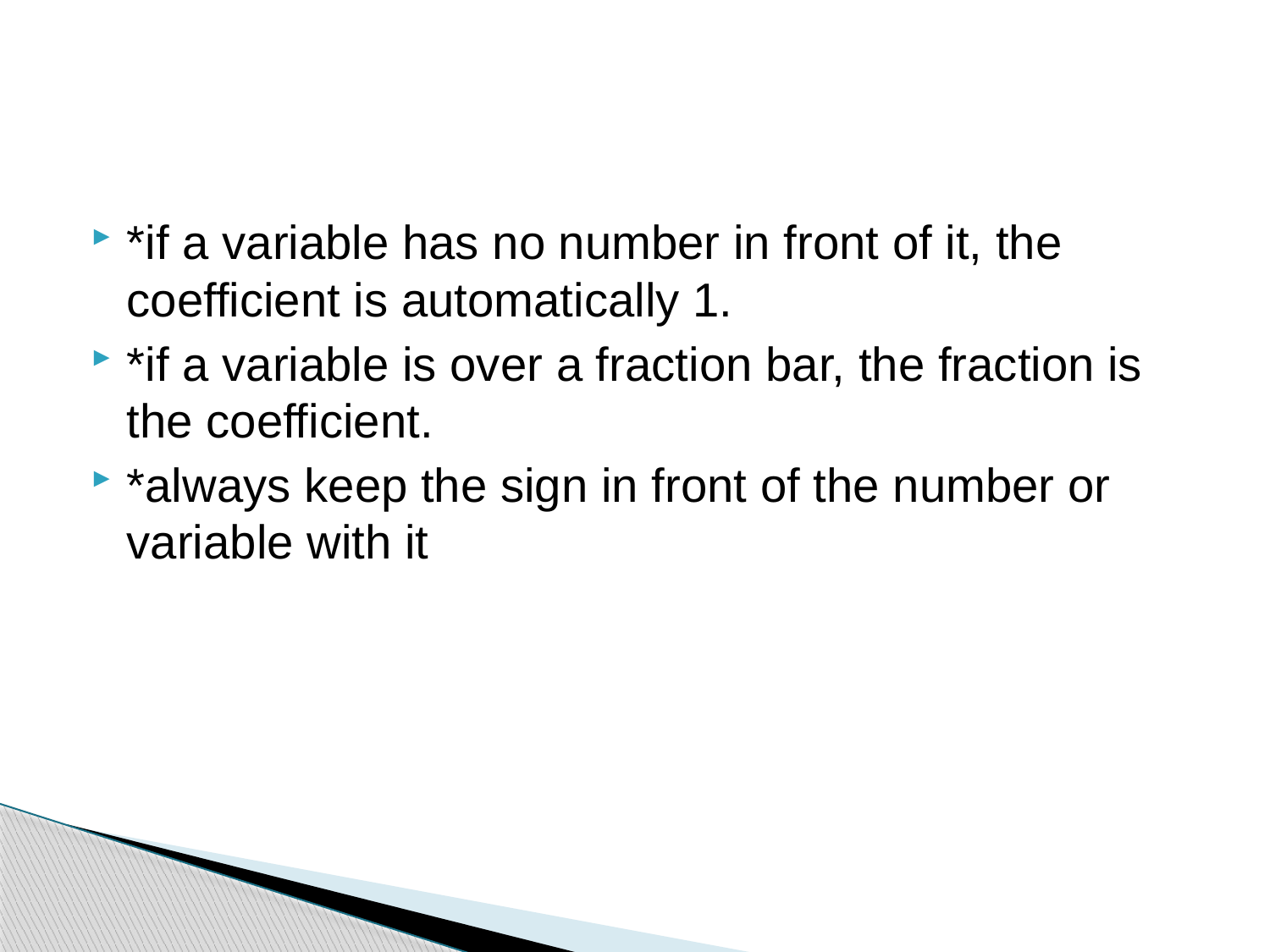

#
*if a variable has no number in front of it, the coefficient is automatically 1.
*if a variable is over a fraction bar, the fraction is the coefficient.
*always keep the sign in front of the number or variable with it